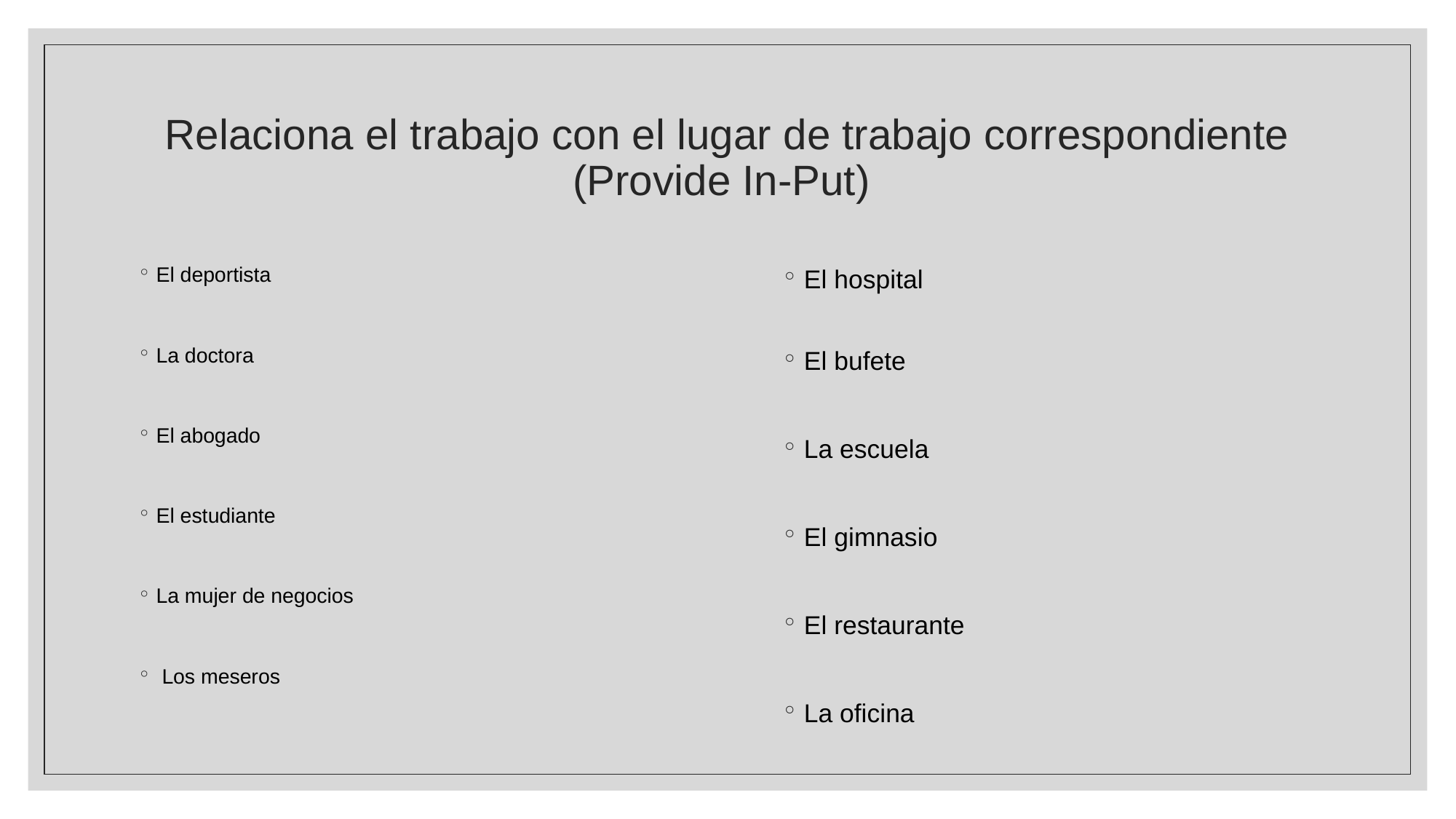

# Relaciona el trabajo con el lugar de trabajo correspondiente (Provide In-Put)
El deportista

La doctora

El abogado

El estudiante

La mujer de negocios

 Los meseros

El hospital
El bufete
La escuela
El gimnasio
El restaurante
La oficina